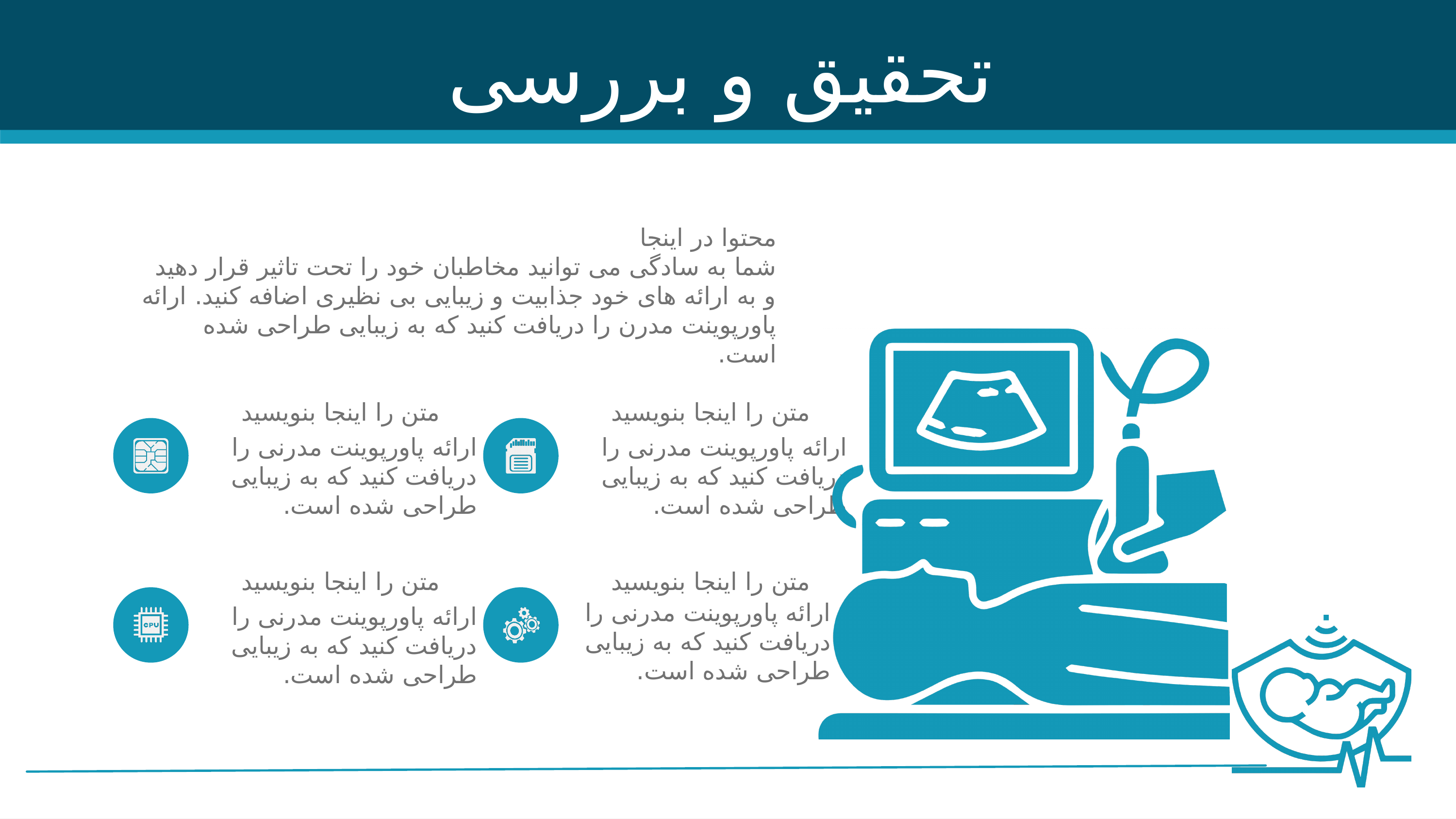

تحقیق و بررسی
محتوا در اینجا
شما به سادگی می توانید مخاطبان خود را تحت تاثیر قرار دهید و به ارائه های خود جذابیت و زیبایی بی نظیری اضافه کنید. ارائه پاورپوینت مدرن را دریافت کنید که به زیبایی طراحی شده است.

متن را اینجا بنویسید
متن را اینجا بنویسید

ارائه پاورپوینت مدرنی را دریافت کنید که به زیبایی طراحی شده است.
ارائه پاورپوینت مدرنی را دریافت کنید که به زیبایی طراحی شده است.

متن را اینجا بنویسید
متن را اینجا بنویسید

ارائه پاورپوینت مدرنی را دریافت کنید که به زیبایی طراحی شده است.
ارائه پاورپوینت مدرنی را دریافت کنید که به زیبایی طراحی شده است.